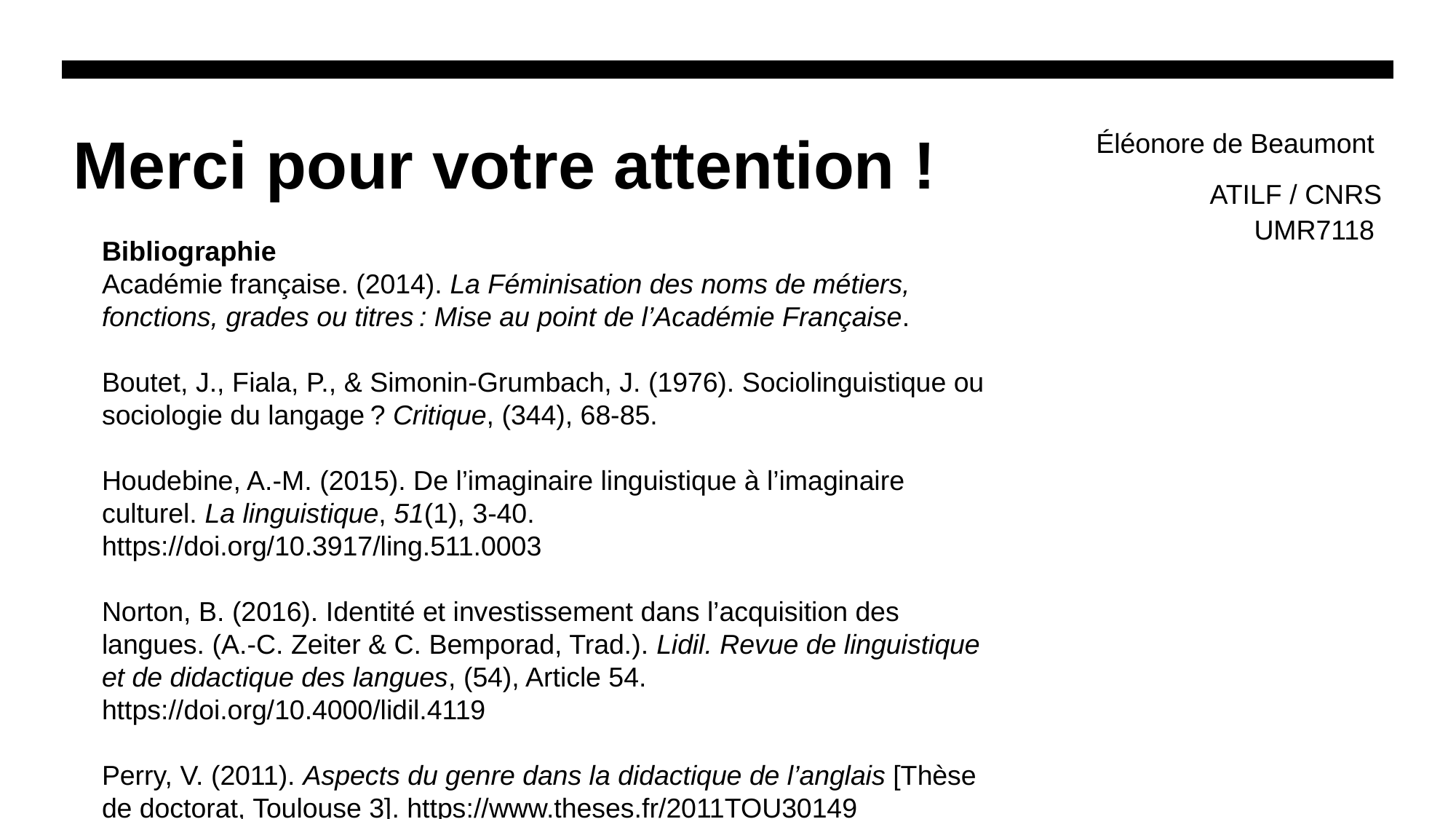

# Merci pour votre attention !
Éléonore de Beaumont
ATILF / CNRS UMR7118
Bibliographie
Académie française. (2014). La Féminisation des noms de métiers, fonctions, grades ou titres : Mise au point de l’Académie Française.

Boutet, J., Fiala, P., & Simonin-Grumbach, J. (1976). Sociolinguistique ou sociologie du langage ? Critique, (344), 68‑85.

Houdebine, A.-M. (2015). De l’imaginaire linguistique à l’imaginaire culturel. La linguistique, 51(1), 3‑40. https://doi.org/10.3917/ling.511.0003

Norton, B. (2016). Identité et investissement dans l’acquisition des langues. (A.-C. Zeiter & C. Bemporad, Trad.). Lidil. Revue de linguistique et de didactique des langues, (54), Article 54. https://doi.org/10.4000/lidil.4119

Perry, V. (2011). Aspects du genre dans la didactique de l’anglais [Thèse de doctorat, Toulouse 3]. https://www.theses.fr/2011TOU30149